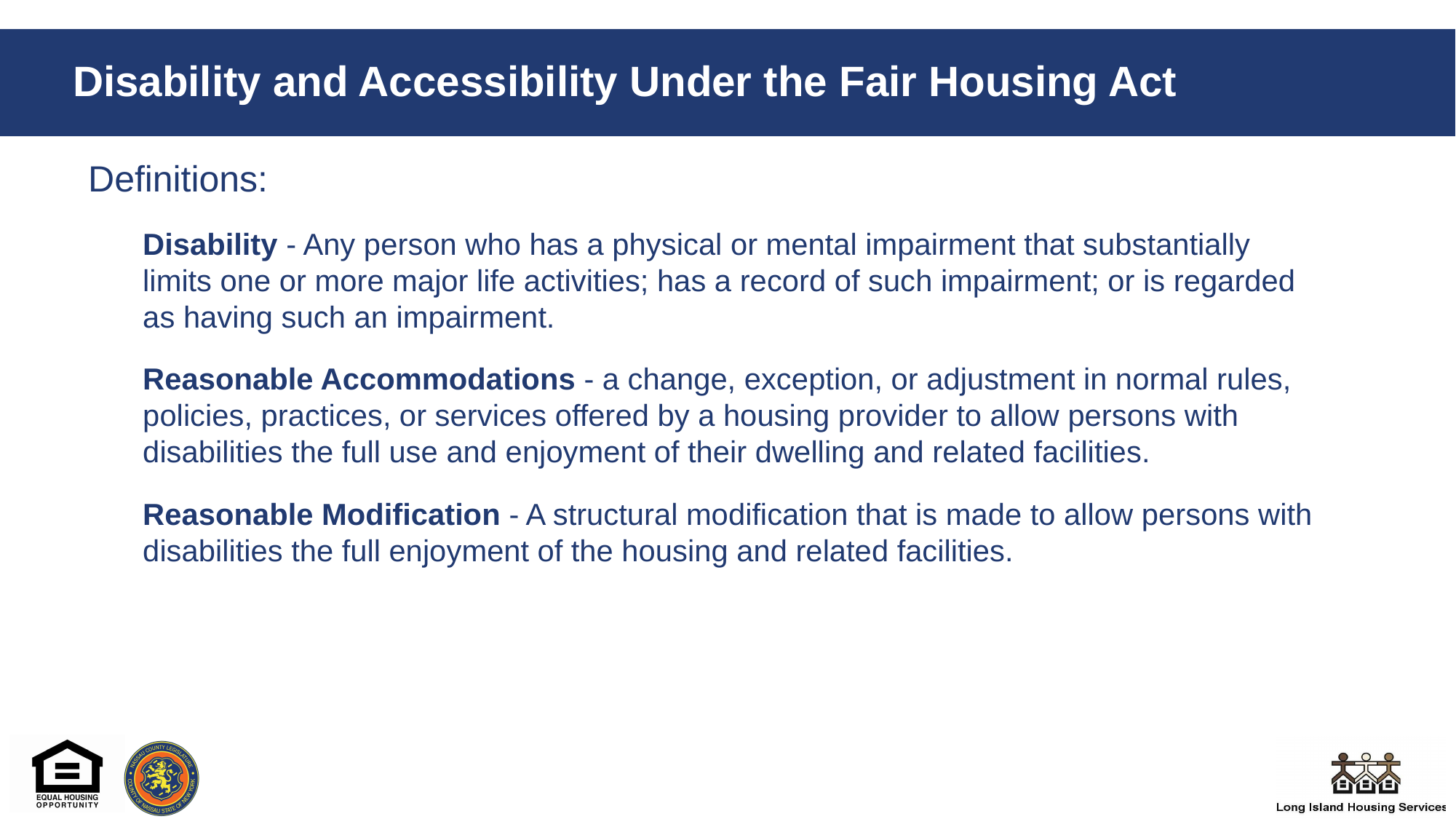

# Disability and Accessibility Under the Fair Housing Act
Definitions:
Disability - Any person who has a physical or mental impairment that substantially limits one or more major life activities; has a record of such impairment; or is regarded as having such an impairment.
Reasonable Accommodations - a change, exception, or adjustment in normal rules, policies, practices, or services offered by a housing provider to allow persons with disabilities the full use and enjoyment of their dwelling and related facilities.
Reasonable Modification - A structural modification that is made to allow persons with disabilities the full enjoyment of the housing and related facilities.